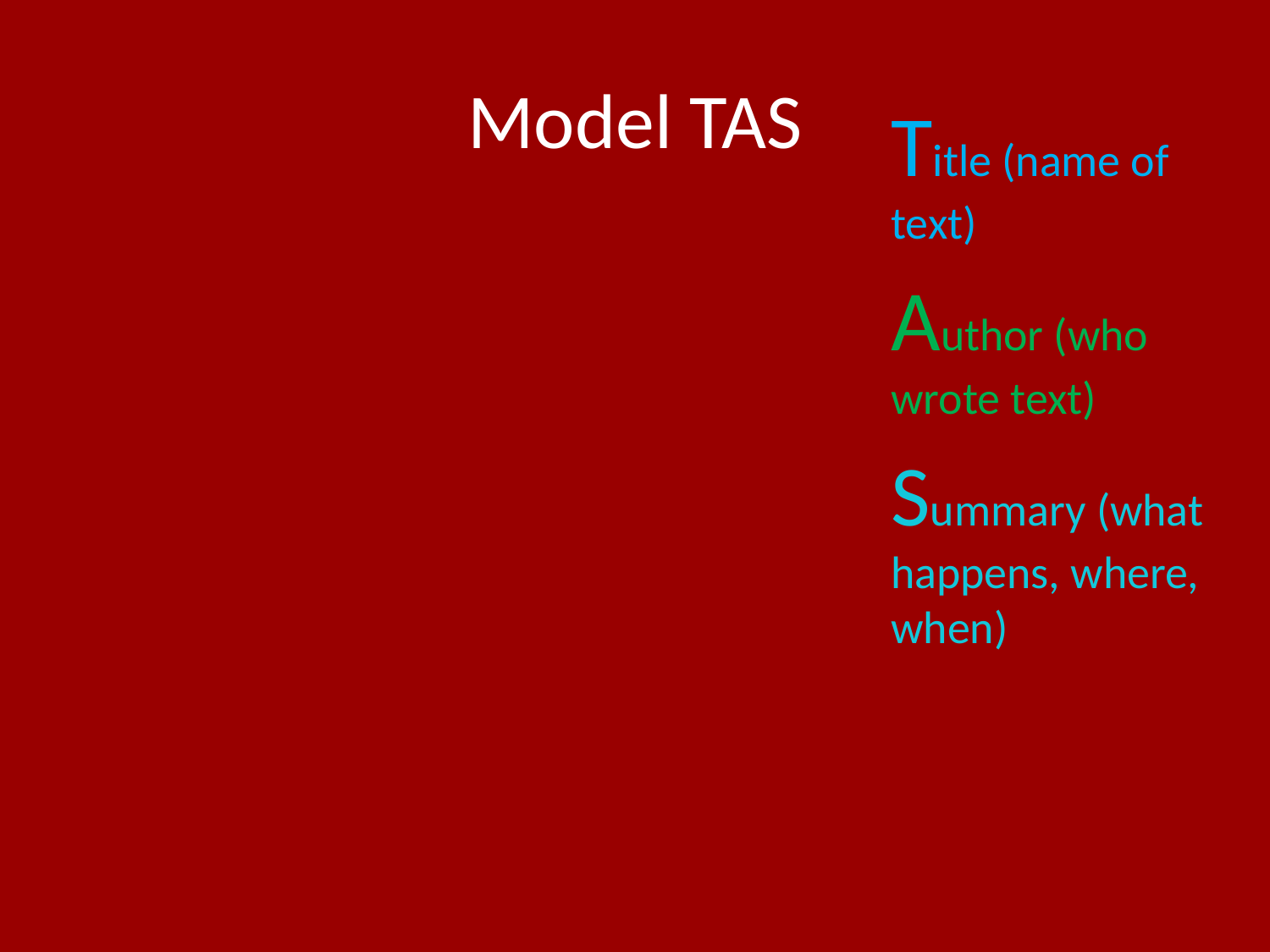

# Model TAS
Title (name of text)
Author (who wrote text)
Summary (what happens, where, when)